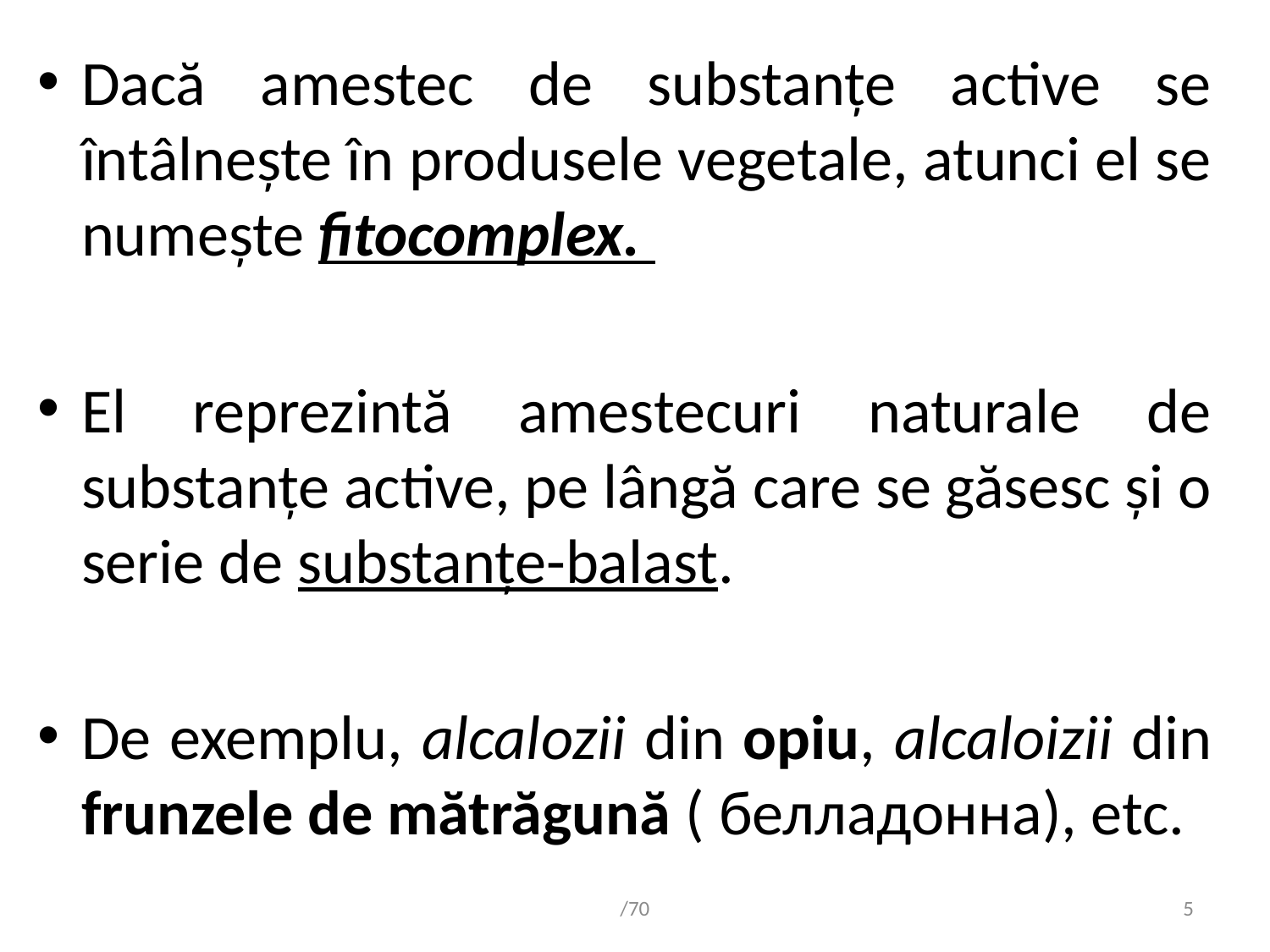

Dacă amestec de substanţe active se întâlneşte în produsele vegetale, atunci el se numeşte fitocomplex.

El reprezintă amestecuri naturale de substanţe active, pe lângă care se găsesc şi o serie de substanţe-balast.

De exemplu, alcalozii din opiu, alcaloizii din frunzele de mătrăgună ( белладонна), etc.

/70
5